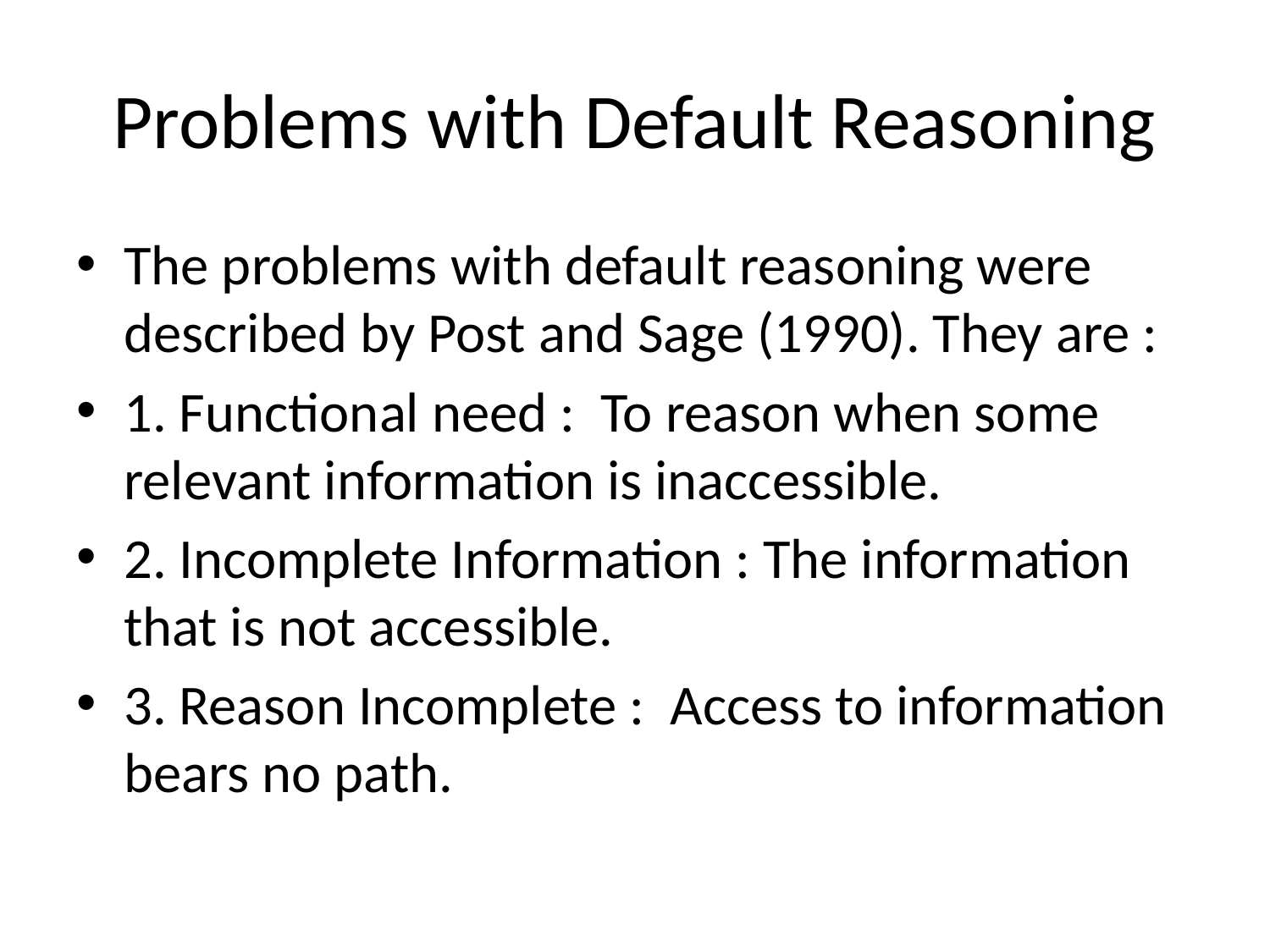

# Problems with Default Reasoning
The problems with default reasoning were described by Post and Sage (1990). They are :
1. Functional need :  To reason when some relevant information is inaccessible.
2. Incomplete Information : The information that is not accessible.
3. Reason Incomplete :  Access to information bears no path.